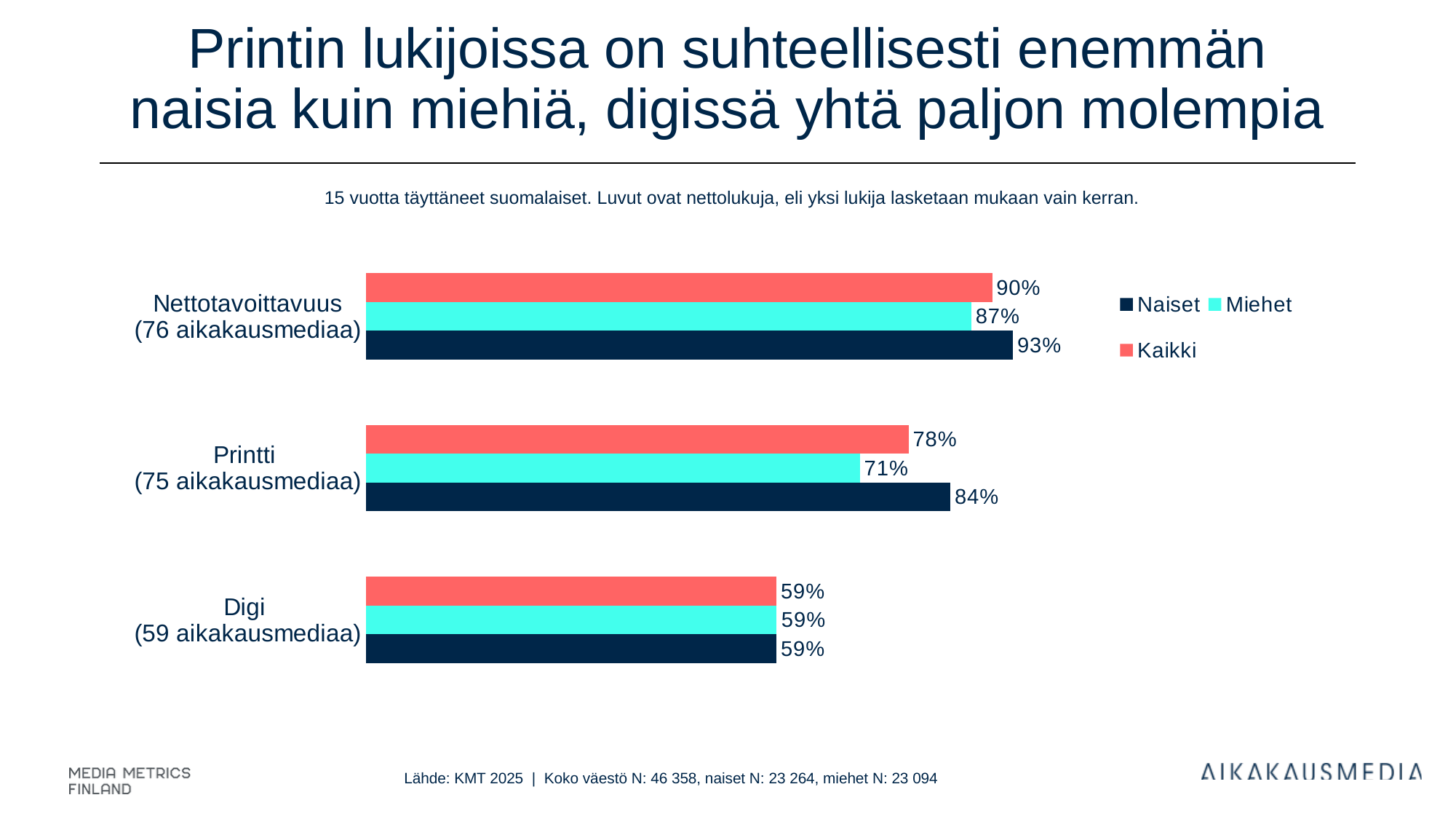

# Printin lukijoissa on suhteellisesti enemmän naisia kuin miehiä, digissä yhtä paljon molempia
15 vuotta täyttäneet suomalaiset. Luvut ovat nettolukuja, eli yksi lukija lasketaan mukaan vain kerran.

### Chart

| Category | Kaikki | Miehet | Naiset |
|---|---|---|---|
| Nettotavoittavuus
(76 aikakausmediaa) | 0.9 | 0.87 | 0.93 |
| Printti
(75 aikakausmediaa) | 0.78 | 0.71 | 0.84 |
| Digi
(59 aikakausmediaa) | 0.59 | 0.59 | 0.59 |